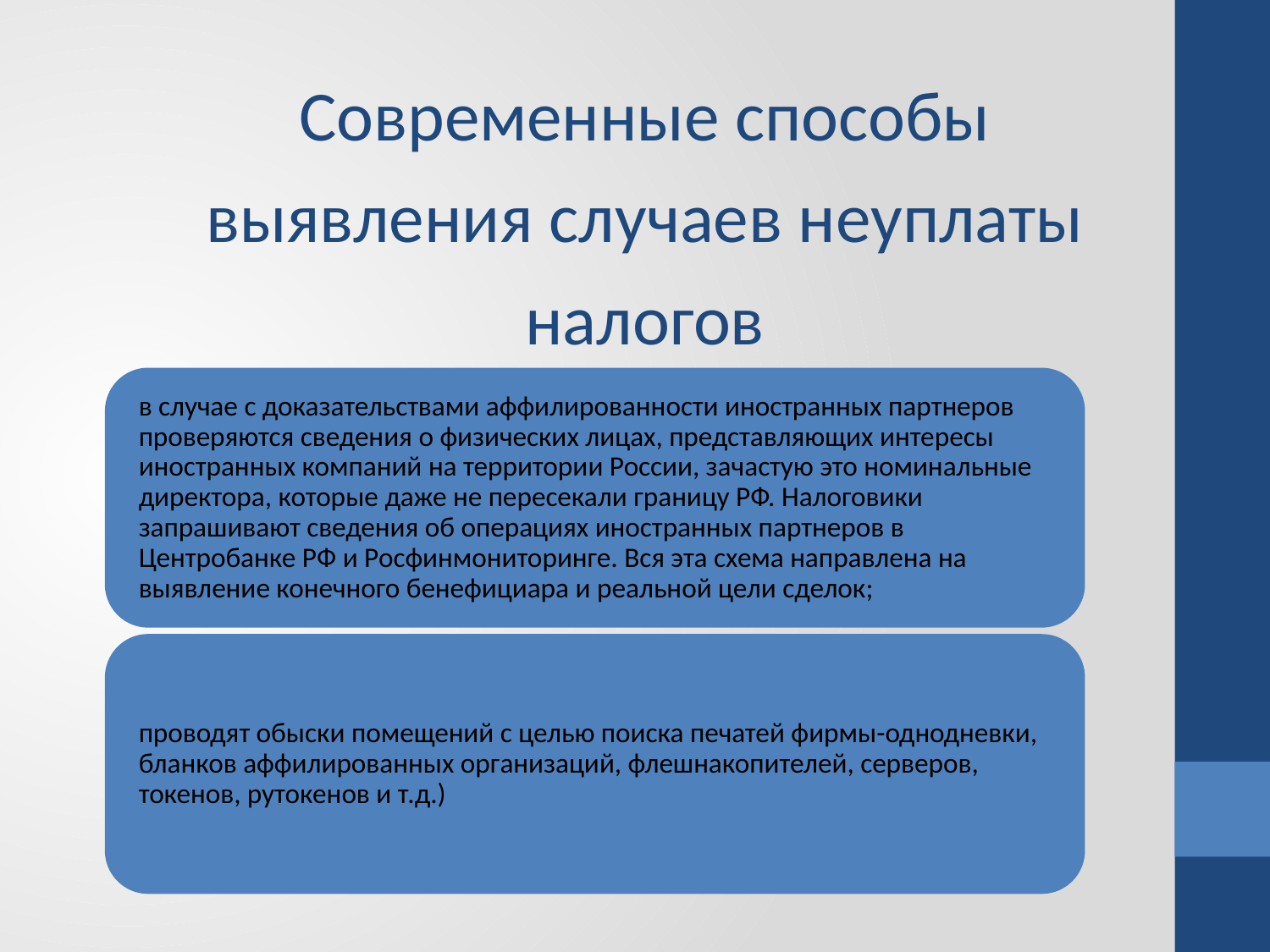

Современные способы выявления случаев неуплаты налогов
в случае с доказательствами аффилированности иностранных партнеров проверяются сведения о физических лицах, представляющих интересы иностранных компаний на территории России, зачастую это номинальные директора, которые даже не пересекали границу РФ. Налоговики запрашивают сведения об операциях иностранных партнеров в Центробанке РФ и Росфинмониторинге. Вся эта схема направлена на выявление конечного бенефициара и реальной цели сделок;
проводят обыски помещений с целью поиска печатей фирмы-однодневки, бланков аффилированных организаций, флешнакопителей, серверов, токенов, рутокенов и т.д.)